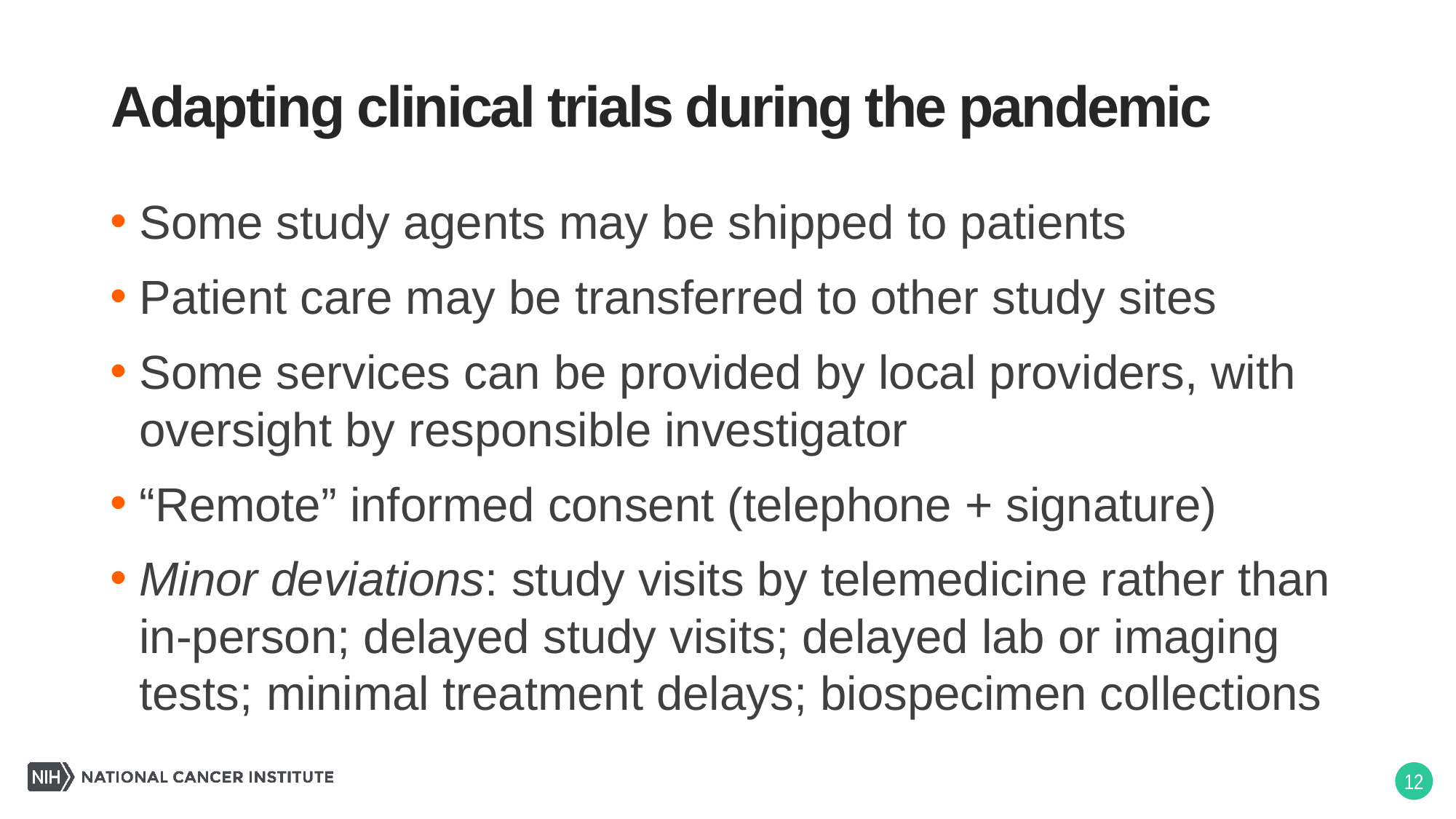

# Adapting clinical trials during the pandemic
Some study agents may be shipped to patients
Patient care may be transferred to other study sites
Some services can be provided by local providers, with oversight by responsible investigator
“Remote” informed consent (telephone + signature)
Minor deviations: study visits by telemedicine rather than in-person; delayed study visits; delayed lab or imaging tests; minimal treatment delays; biospecimen collections